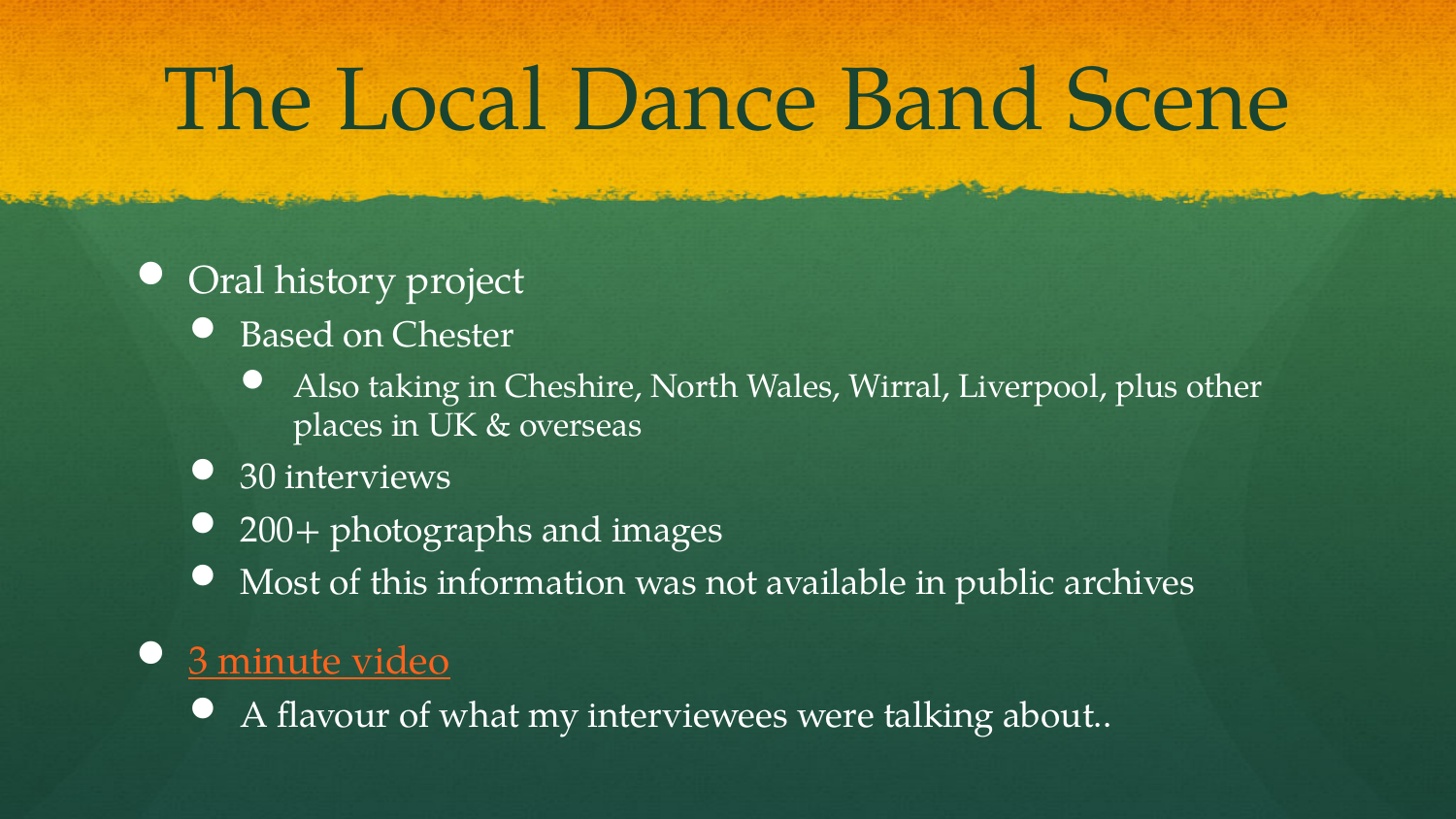

# The Local Dance Band Scene
Oral history project
Based on Chester
Also taking in Cheshire, North Wales, Wirral, Liverpool, plus other places in UK & overseas
30 interviews
200+ photographs and images
Most of this information was not available in public archives
3 minute video
A flavour of what my interviewees were talking about..